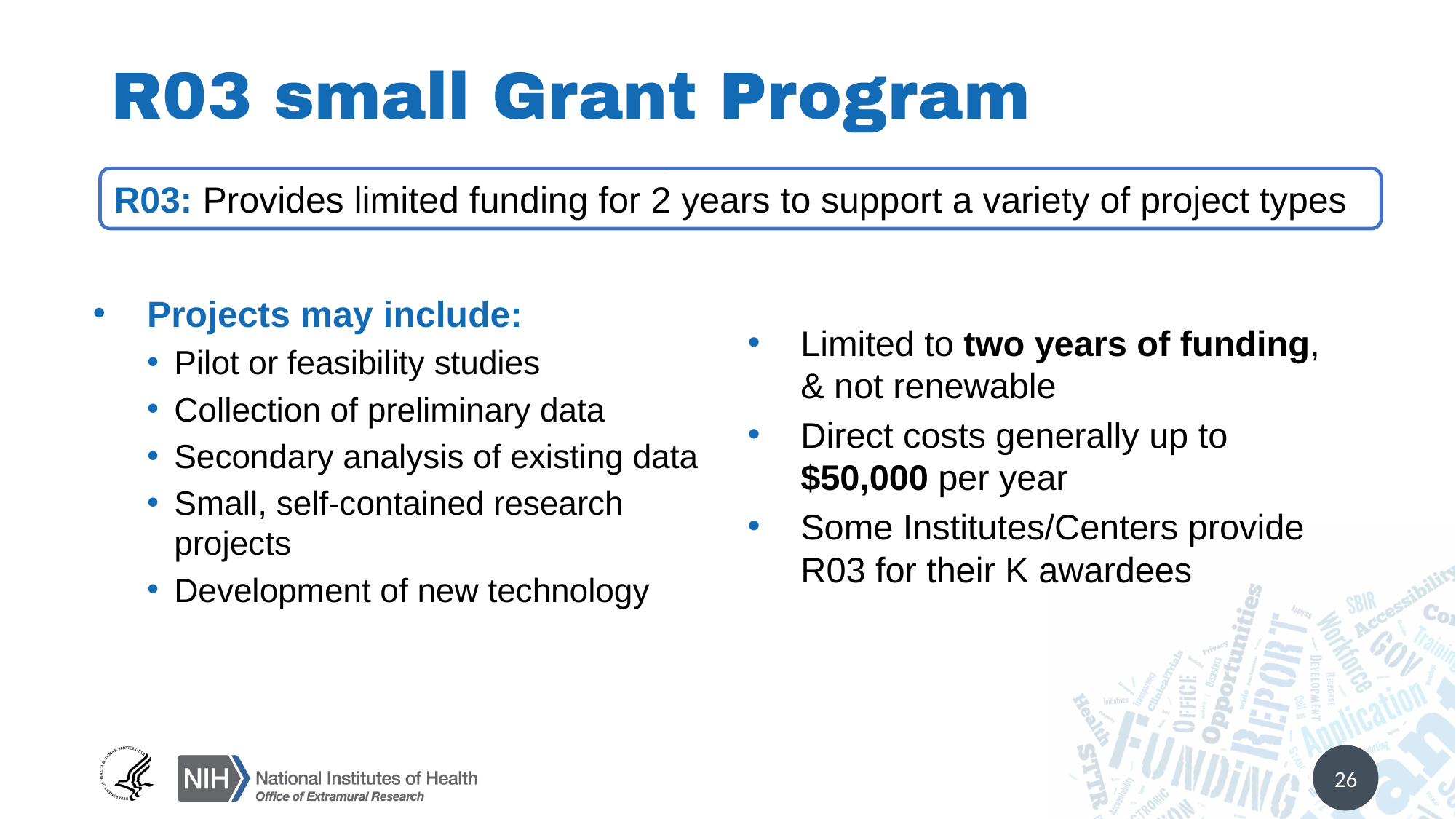

# R03 small Grant Program
R03: Provides limited funding for 2 years to support a variety of project types
Projects may include:
Pilot or feasibility studies
Collection of preliminary data
Secondary analysis of existing data
Small, self-contained research projects
Development of new technology
Limited to two years of funding, & not renewable
Direct costs generally up to $50,000 per year
Some Institutes/Centers provide R03 for their K awardees